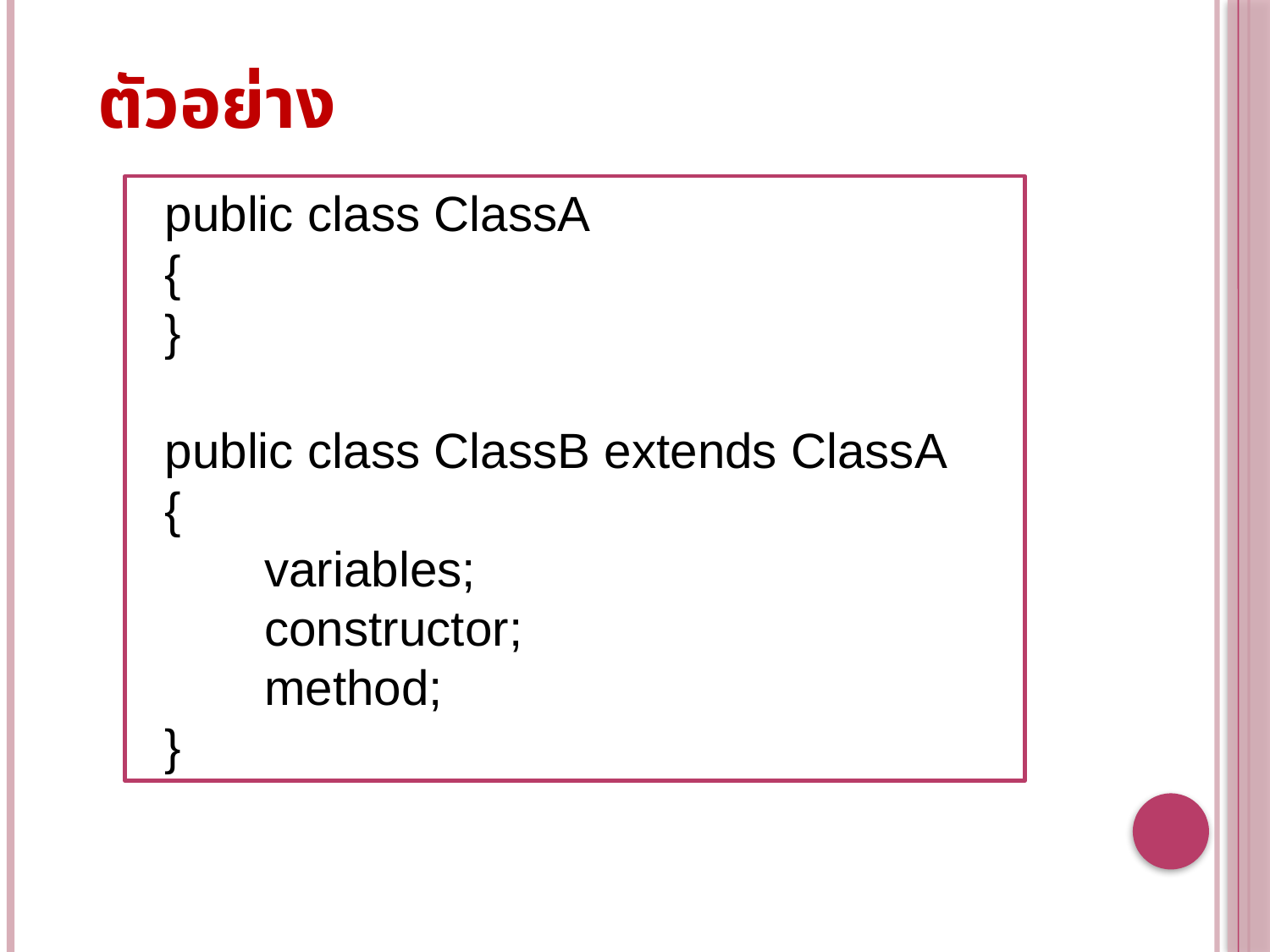

ตัวอย่าง
  public class ClassA
  {
  }

  public class ClassB extends ClassA
  {
 	variables;
	constructor;
	method;
  }